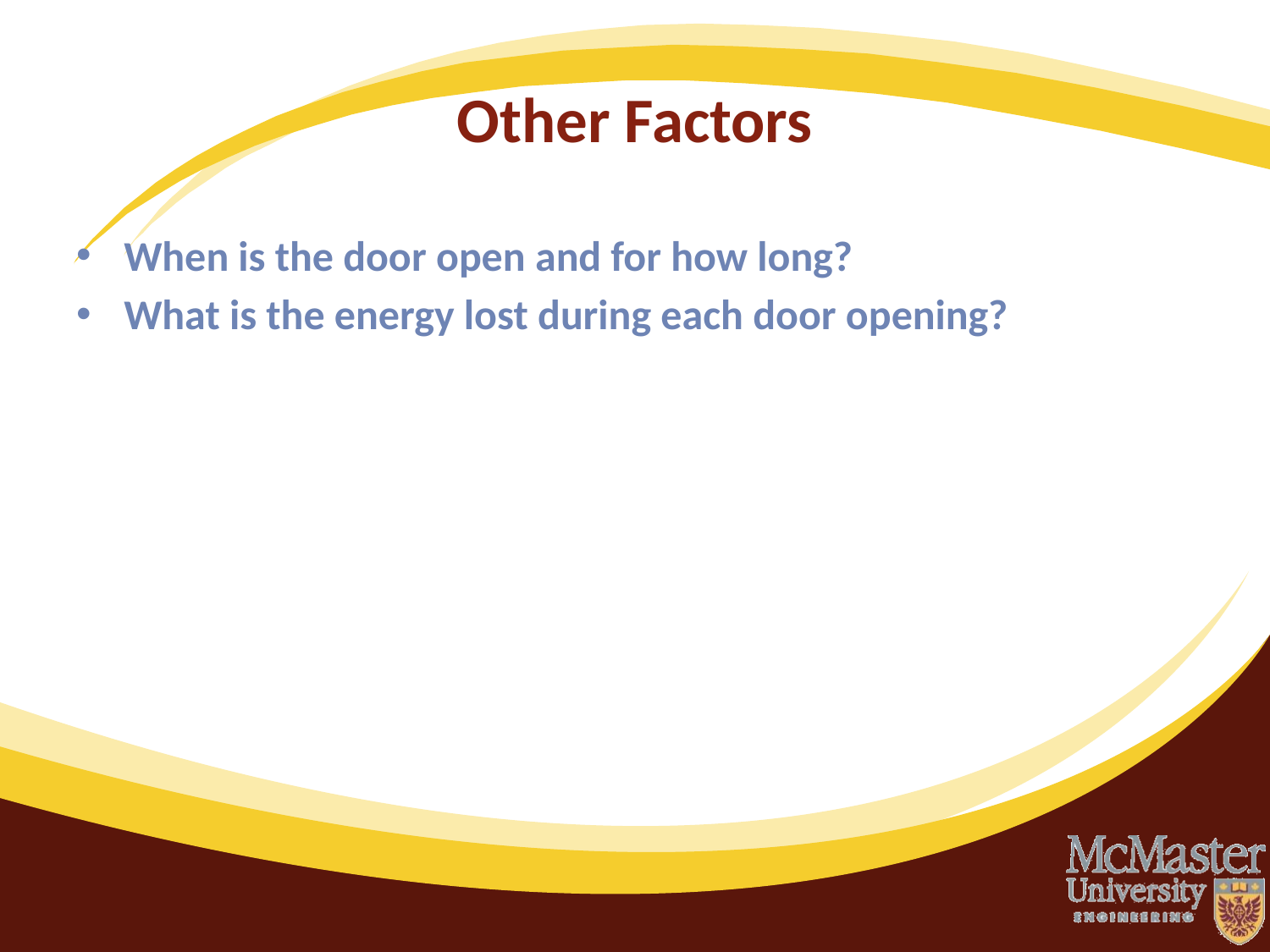

# Other Factors
When is the door open and for how long?
What is the energy lost during each door opening?